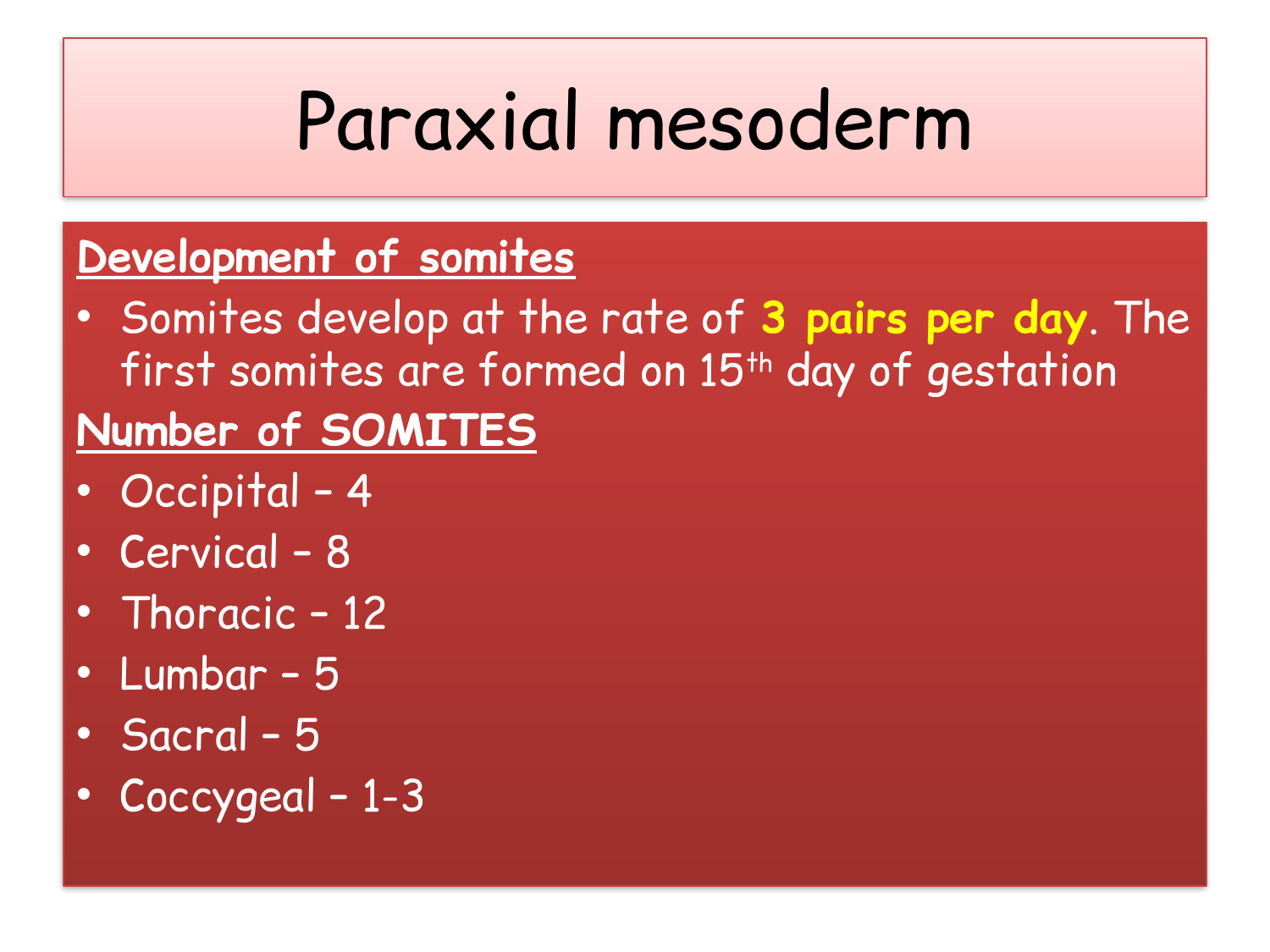

# Paraxial mesoderm
Development of somites
Somites develop at the rate of 3 pairs per day. The first somites are formed on 15th day of gestation
Number of SOMITES
Occipital – 4
Cervical – 8
Thoracic – 12
Lumbar – 5
Sacral – 5
Coccygeal – 1-3